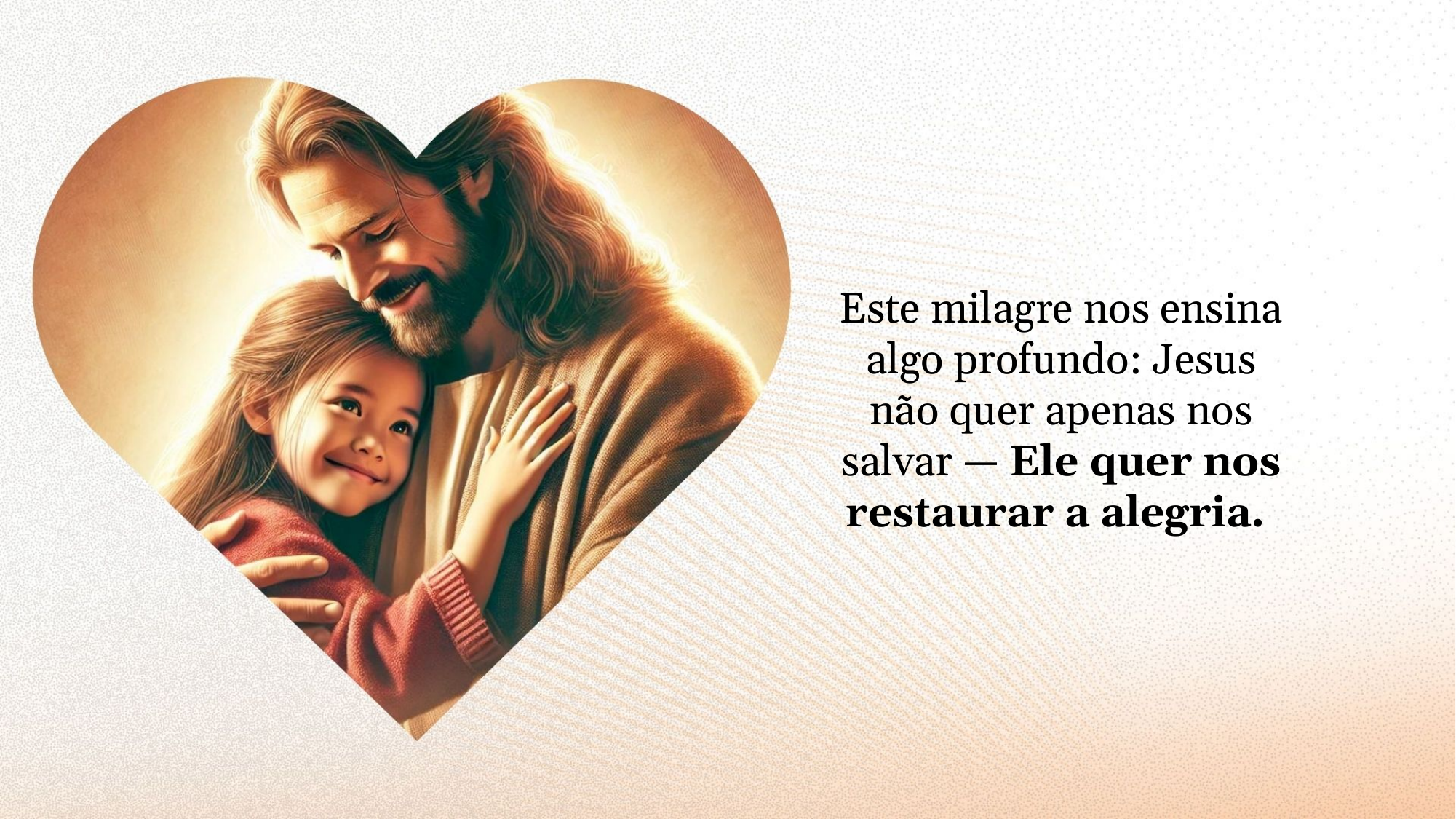

Este milagre nos ensina algo profundo: Jesus não quer apenas nos salvar — Ele quer nos restaurar a alegria.